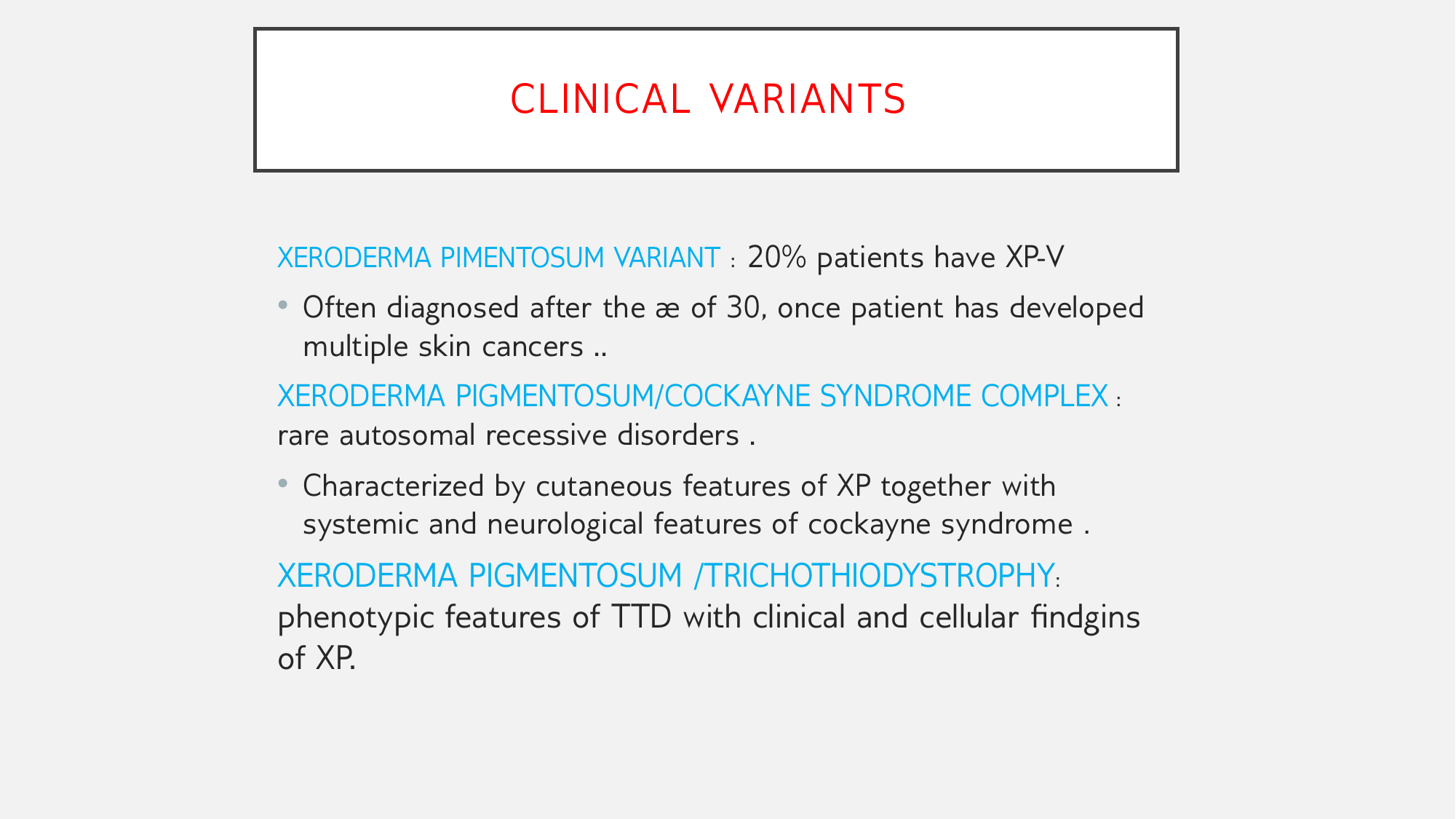

# Clinical variants
XERODERMA PIMENTOSUM VARIANT :  20% patients have XP-V
Often diagnosed after the ae of 30, once patient has developed multiple skin cancers ..
XERODERMA PIGMENTOSUM/COCKAYNE SYNDROME COMPLEX :  rare autosomal recessive disorders .
Characterized by cutaneous features of XP together with systemic and neurological features of cockayne syndrome .
XERODERMA PIGMENTOSUM /TRICHOTHIODYSTROPHY: phenotypic features of TTD with clinical and cellular findgins of XP.